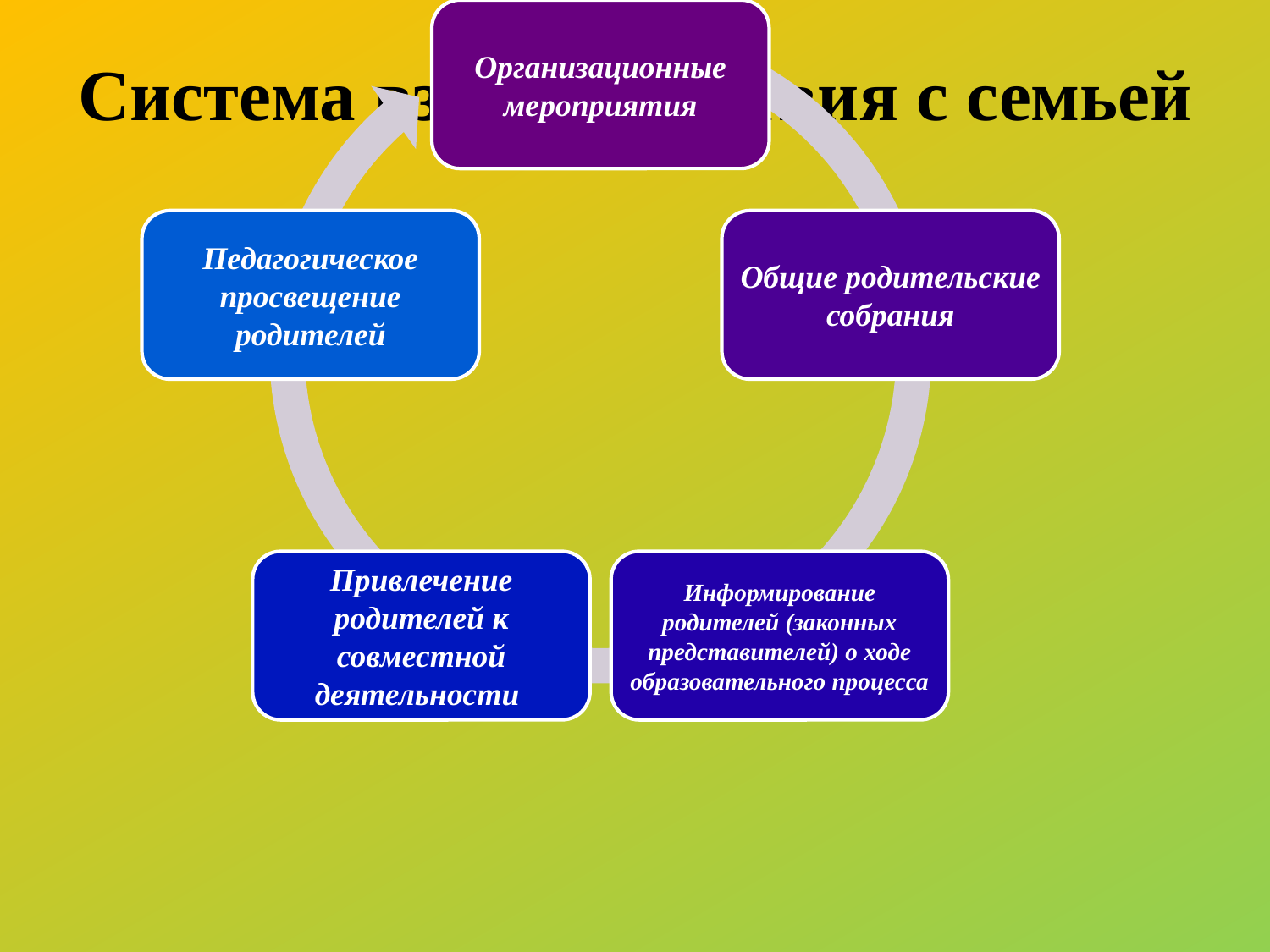

# Система взаимодействия с семьей
Организационные мероприятия
Общие родительские собрания
Информирование родителей (законных представителей) о ходе образовательного процесса
Привлечение родителей к совместной деятельности
Педагогическое просвещение родителей